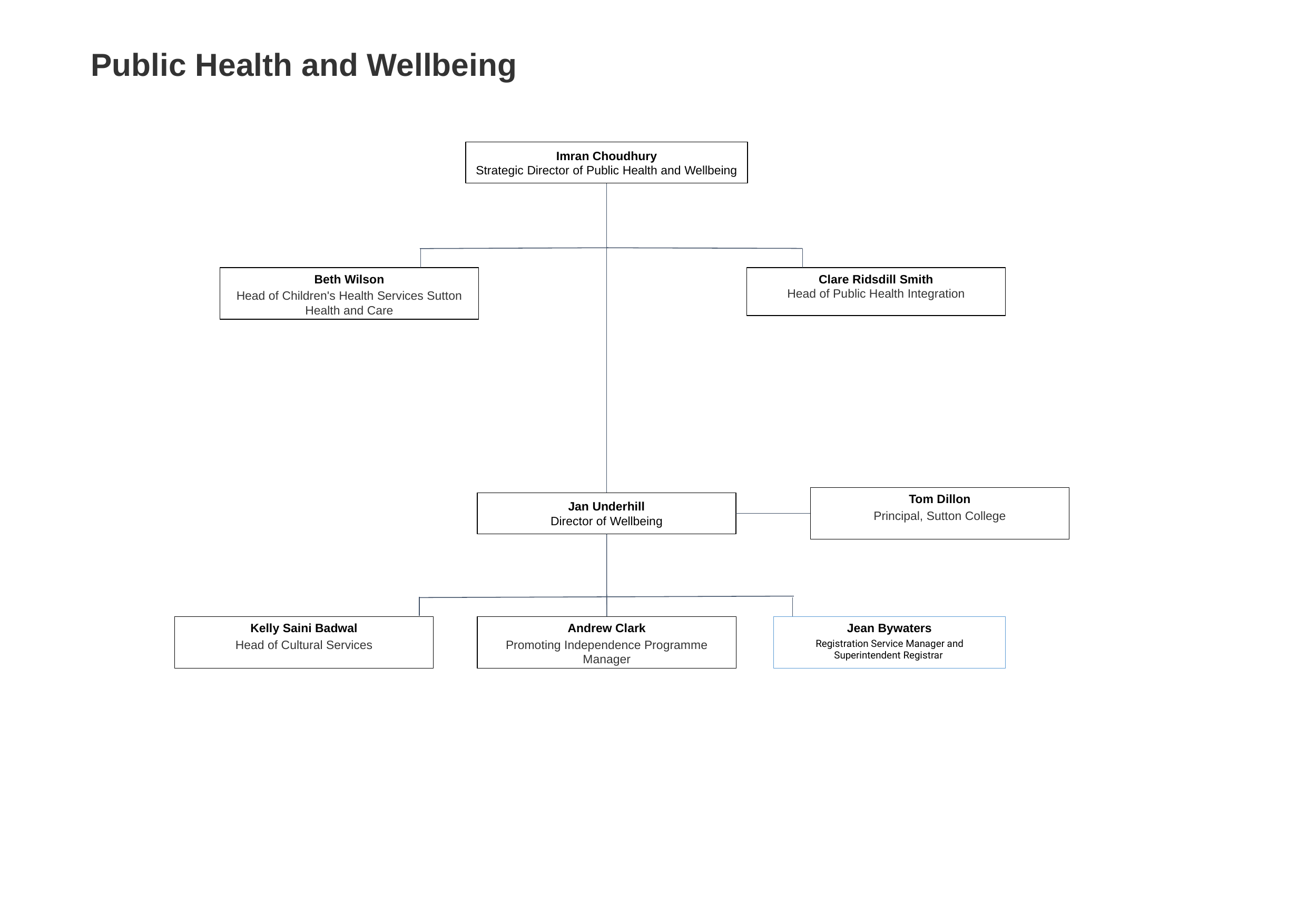

Public Health and Wellbeing
Imran Choudhury
Strategic Director of Public Health and Wellbeing
Clare Ridsdill Smith
Head of Public Health Integration
Beth Wilson
Head of Children's Health Services Sutton Health and Care
Tom Dillon
Principal, Sutton College
Jan Underhill
Director of Wellbeing
Jean Bywaters
Registration Service Manager and Superintendent Registrar
Kelly Saini Badwal
Head of Cultural Services
Andrew Clark
Promoting Independence Programme Manager